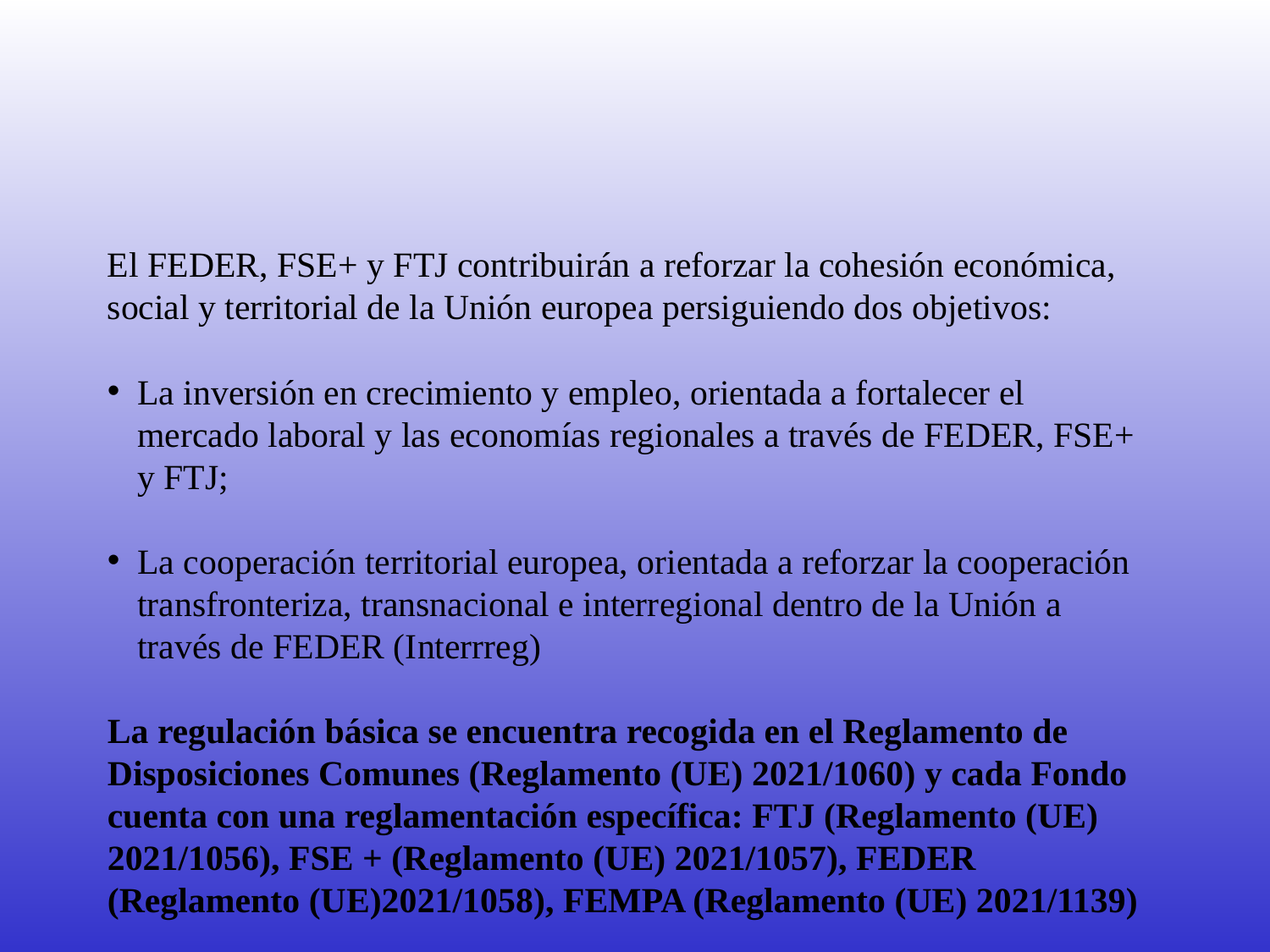

El FEDER, FSE+ y FTJ contribuirán a reforzar la cohesión económica, social y territorial de la Unión europea persiguiendo dos objetivos:

La inversión en crecimiento y empleo, orientada a fortalecer el mercado laboral y las economías regionales a través de FEDER, FSE+ y FTJ;

La cooperación territorial europea, orientada a reforzar la cooperación transfronteriza, transnacional e interregional dentro de la Unión a través de FEDER (Interrreg)

La regulación básica se encuentra recogida en el Reglamento de Disposiciones Comunes (Reglamento (UE) 2021/1060) y cada Fondo cuenta con una reglamentación específica: FTJ (Reglamento (UE) 2021/1056), FSE + (Reglamento (UE) 2021/1057), FEDER (Reglamento (UE)2021/1058), FEMPA (Reglamento (UE) 2021/1139)